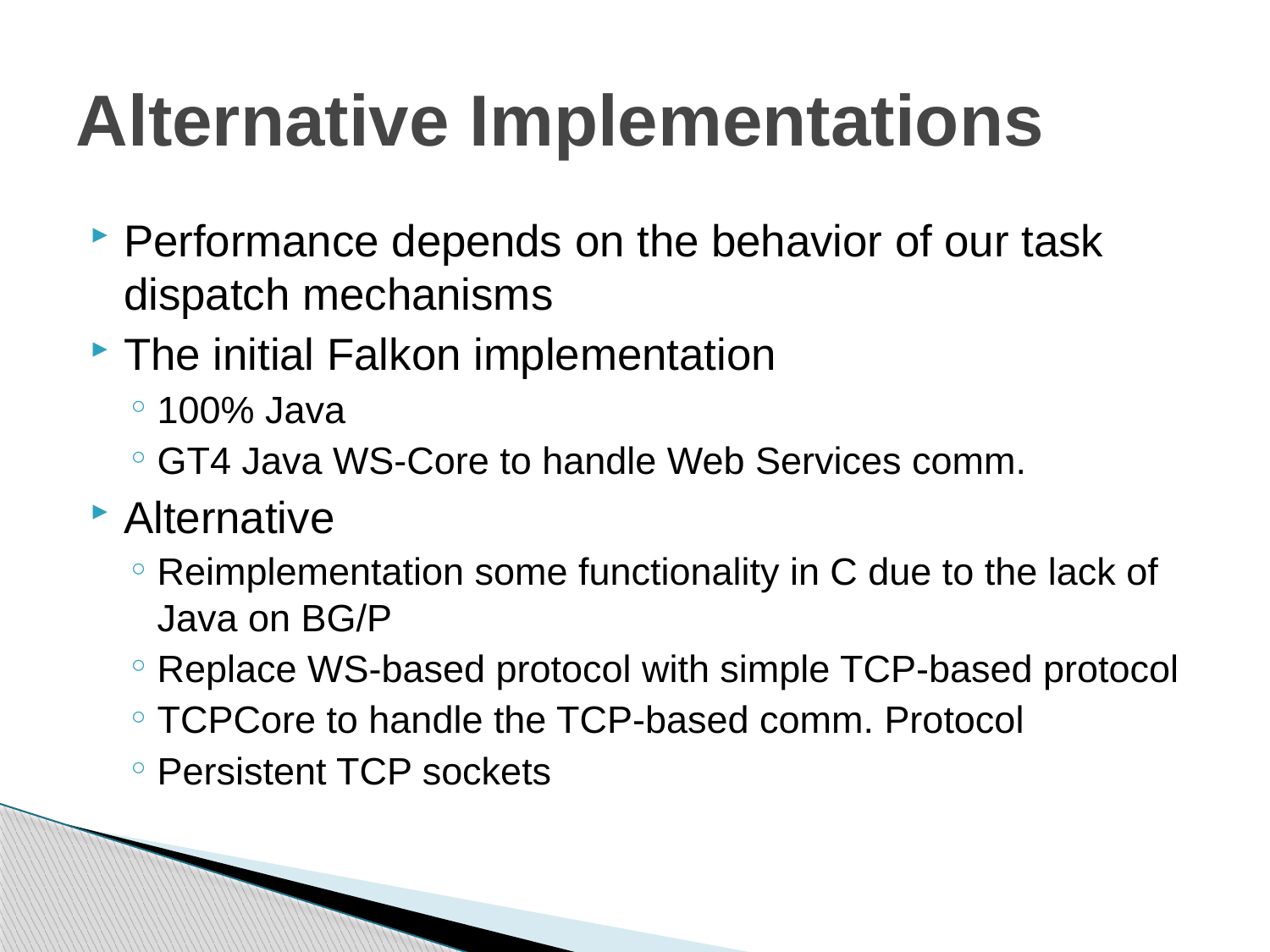

# Alternative Implementations
Performance depends on the behavior of our task dispatch mechanisms
The initial Falkon implementation
100% Java
GT4 Java WS-Core to handle Web Services comm.
Alternative
Reimplementation some functionality in C due to the lack of Java on BG/P
Replace WS-based protocol with simple TCP-based protocol
TCPCore to handle the TCP-based comm. Protocol
Persistent TCP sockets